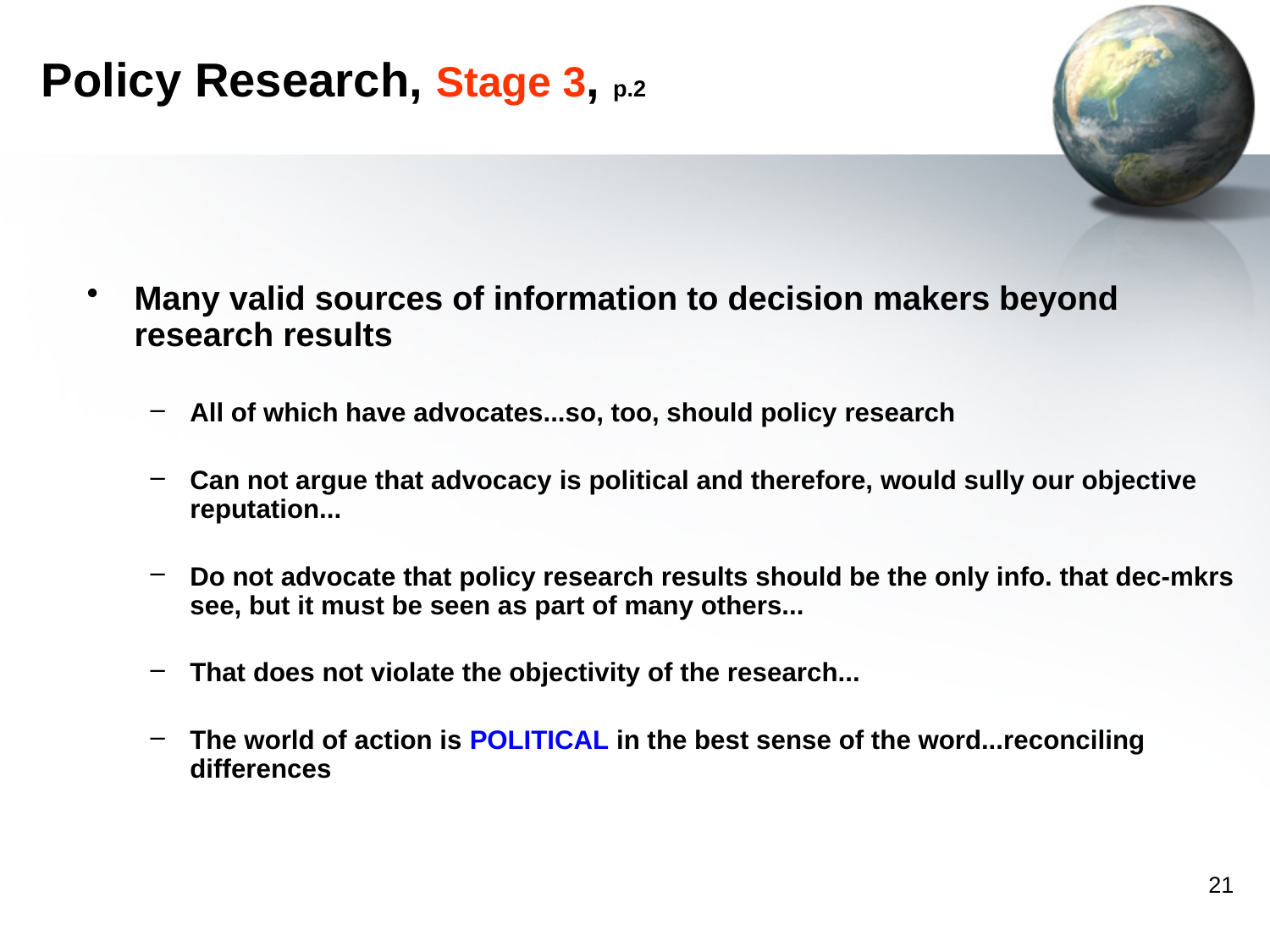

# Policy Research, Stage 3, p.2
Many valid sources of information to decision makers beyond research results

All of which have advocates...so, too, should policy research

Can not argue that advocacy is political and therefore, would sully our objective reputation...

Do not advocate that policy research results should be the only info. that dec-mkrs see, but it must be seen as part of many others...

That does not violate the objectivity of the research...

The world of action is POLITICAL in the best sense of the word...reconciling differences
21